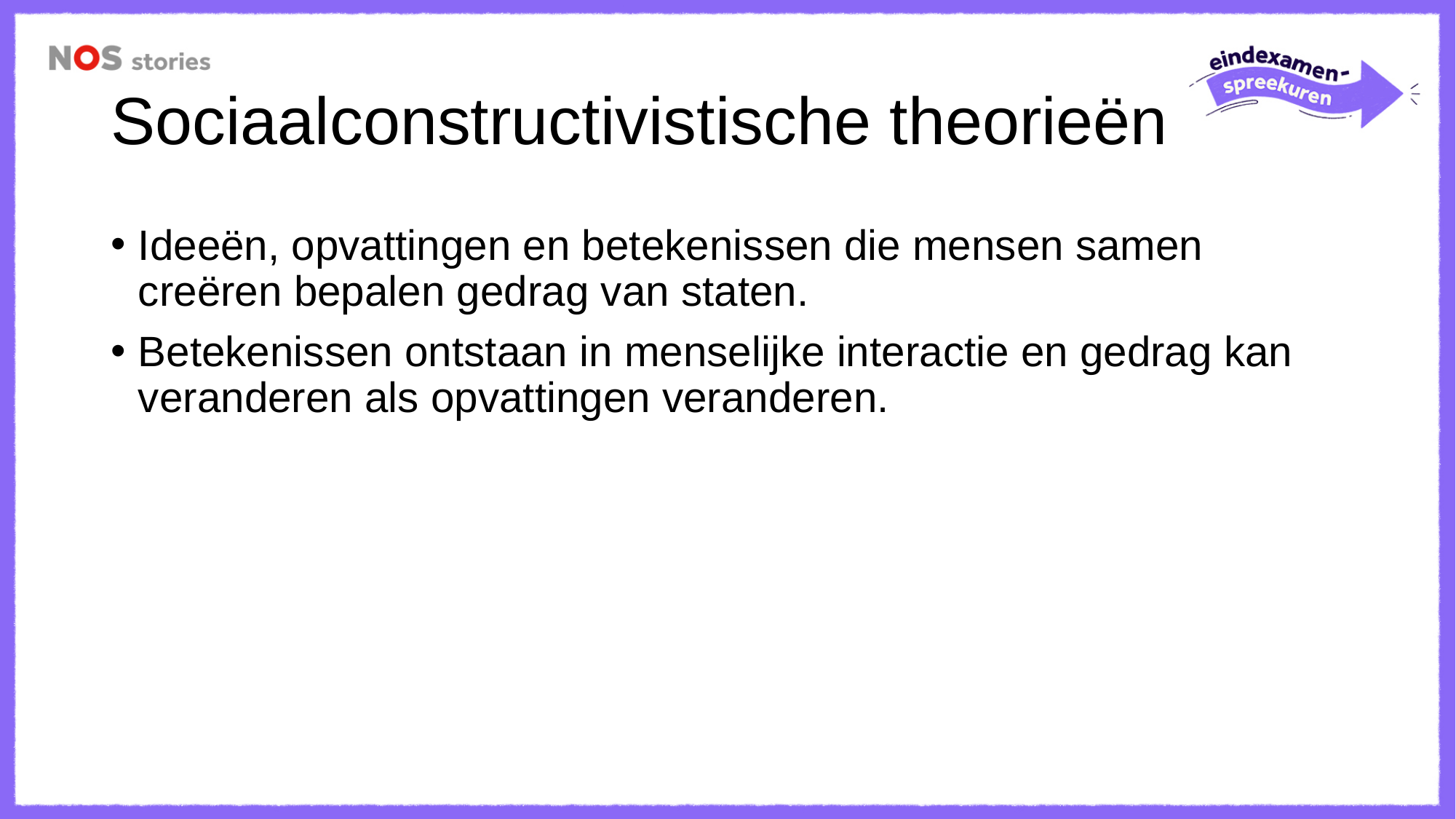

# Sociaalconstructivistische theorieën
Ideeën, opvattingen en betekenissen die mensen samen creëren bepalen gedrag van staten.
Betekenissen ontstaan in menselijke interactie en gedrag kan veranderen als opvattingen veranderen.